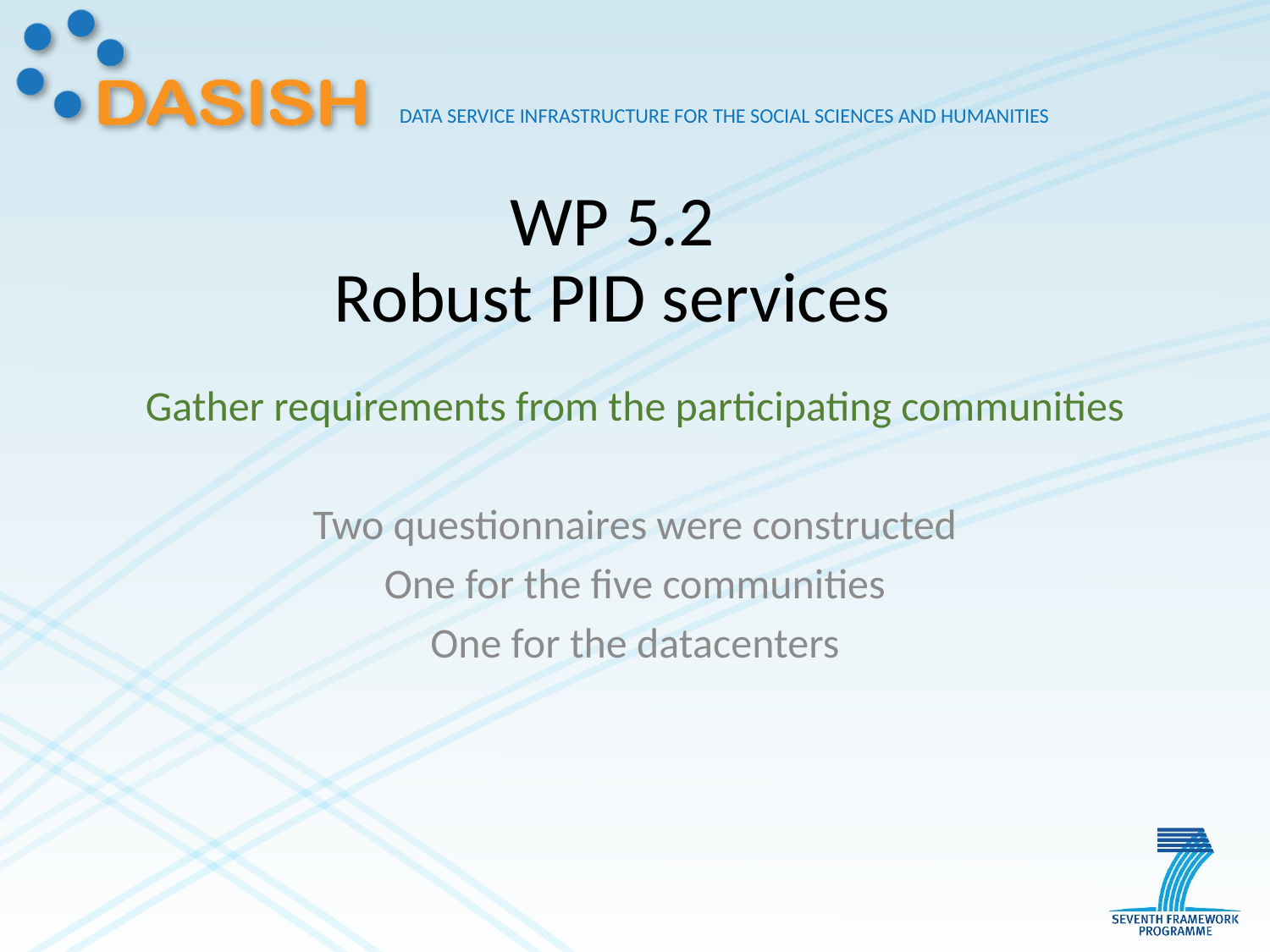

# WP 5.2 Robust PID services
Gather requirements from the participating communities

Two questionnaires were constructed
One for the five communities
One for the datacenters